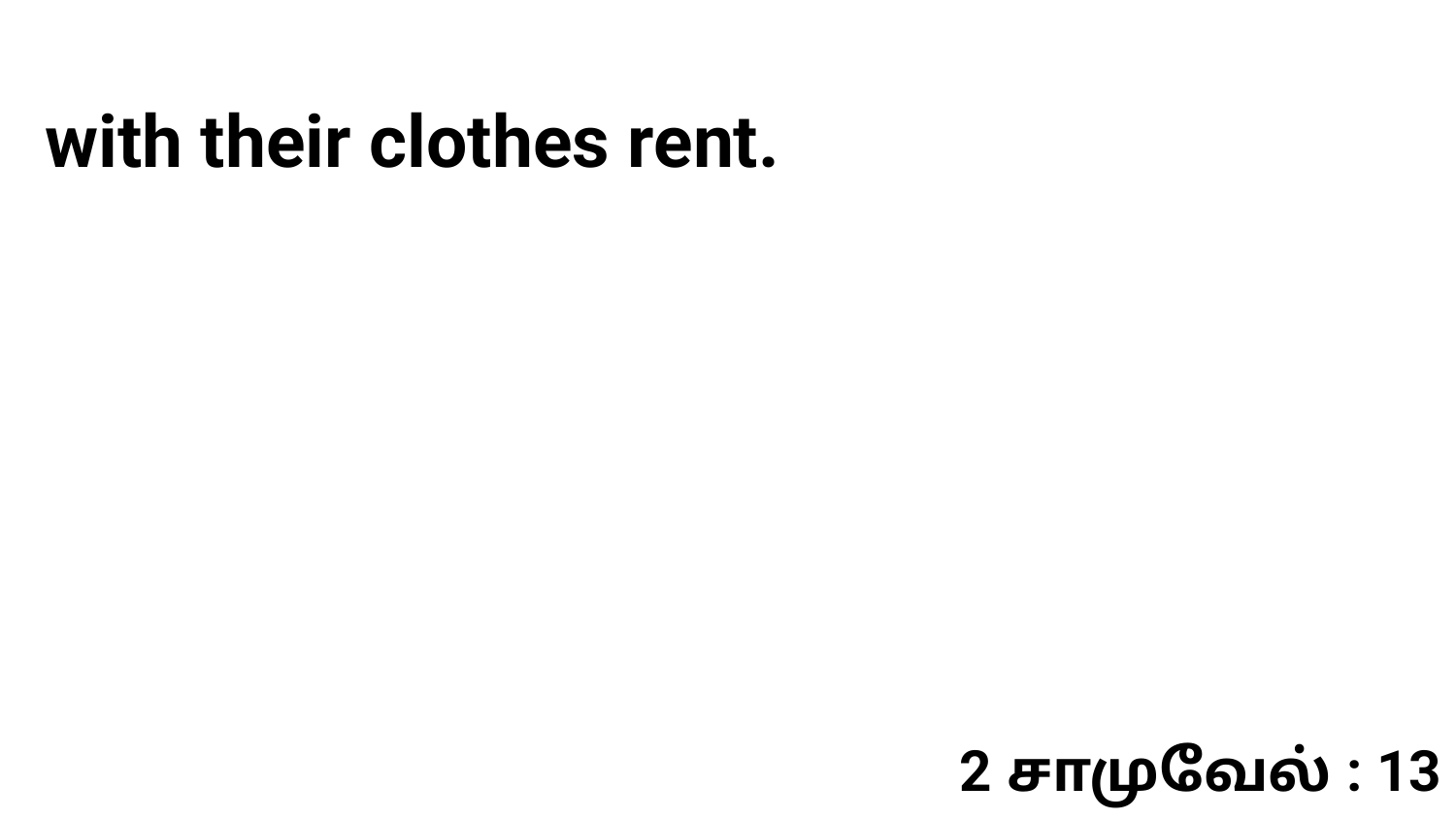

with their clothes rent.
2 சாமுவேல் : 13